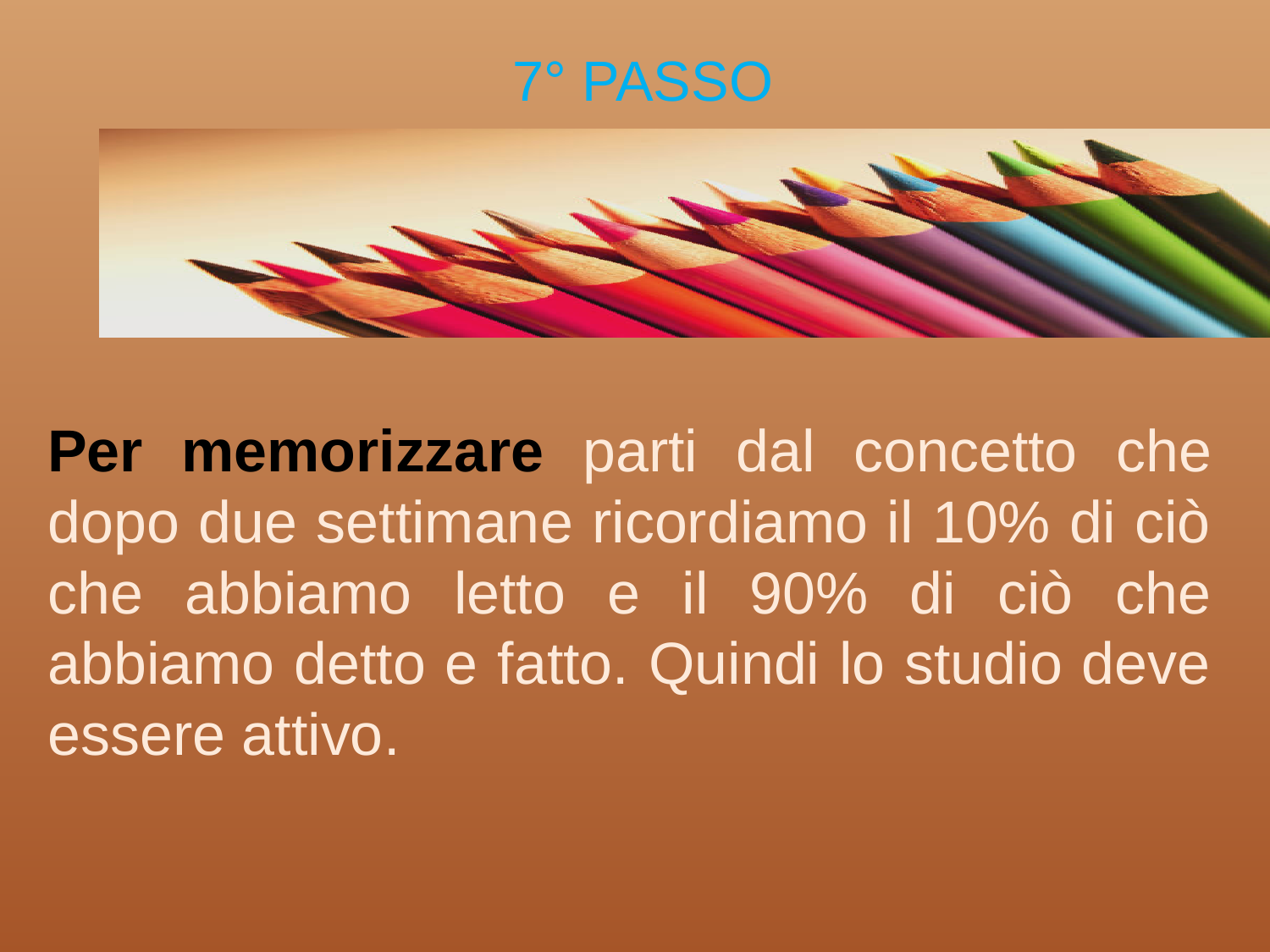

# 7° PASSO

Per memorizzare parti dal concetto che dopo due settimane ricordiamo il 10% di ciò che abbiamo letto e il 90% di ciò che abbiamo detto e fatto. Quindi lo studio deve essere attivo.